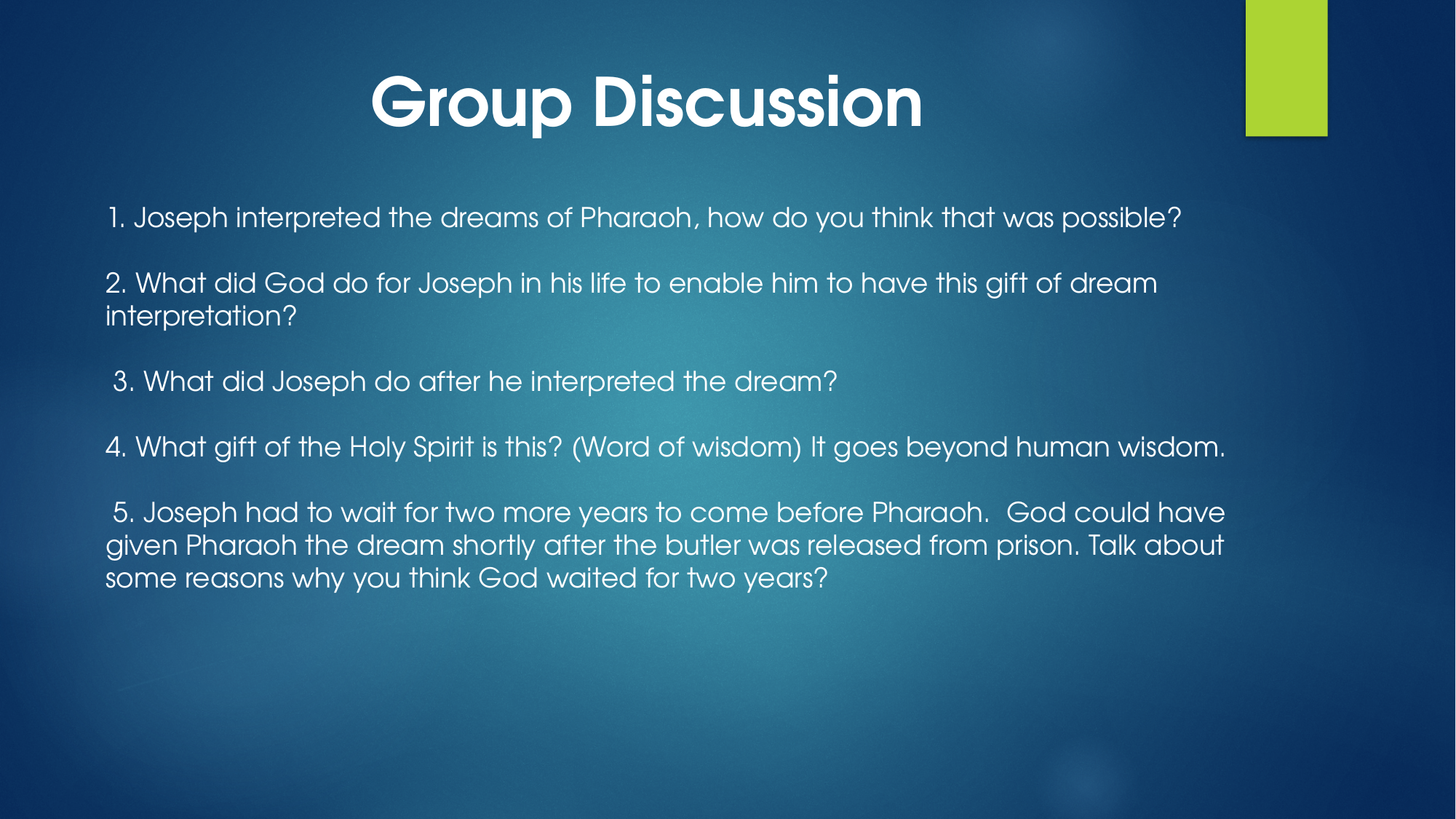

# Group Discussion
1. Joseph interpreted the dreams of Pharaoh, how do you think that was possible?

2. What did God do for Joseph in his life to enable him to have this gift of dream interpretation?

 3. What did Joseph do after he interpreted the dream?

4. What gift of the Holy Spirit is this? (Word of wisdom) It goes beyond human wisdom.

 5. Joseph had to wait for two more years to come before Pharaoh.  God could have given Pharaoh the dream shortly after the butler was released from prison. Talk about some reasons why you think God waited for two years?